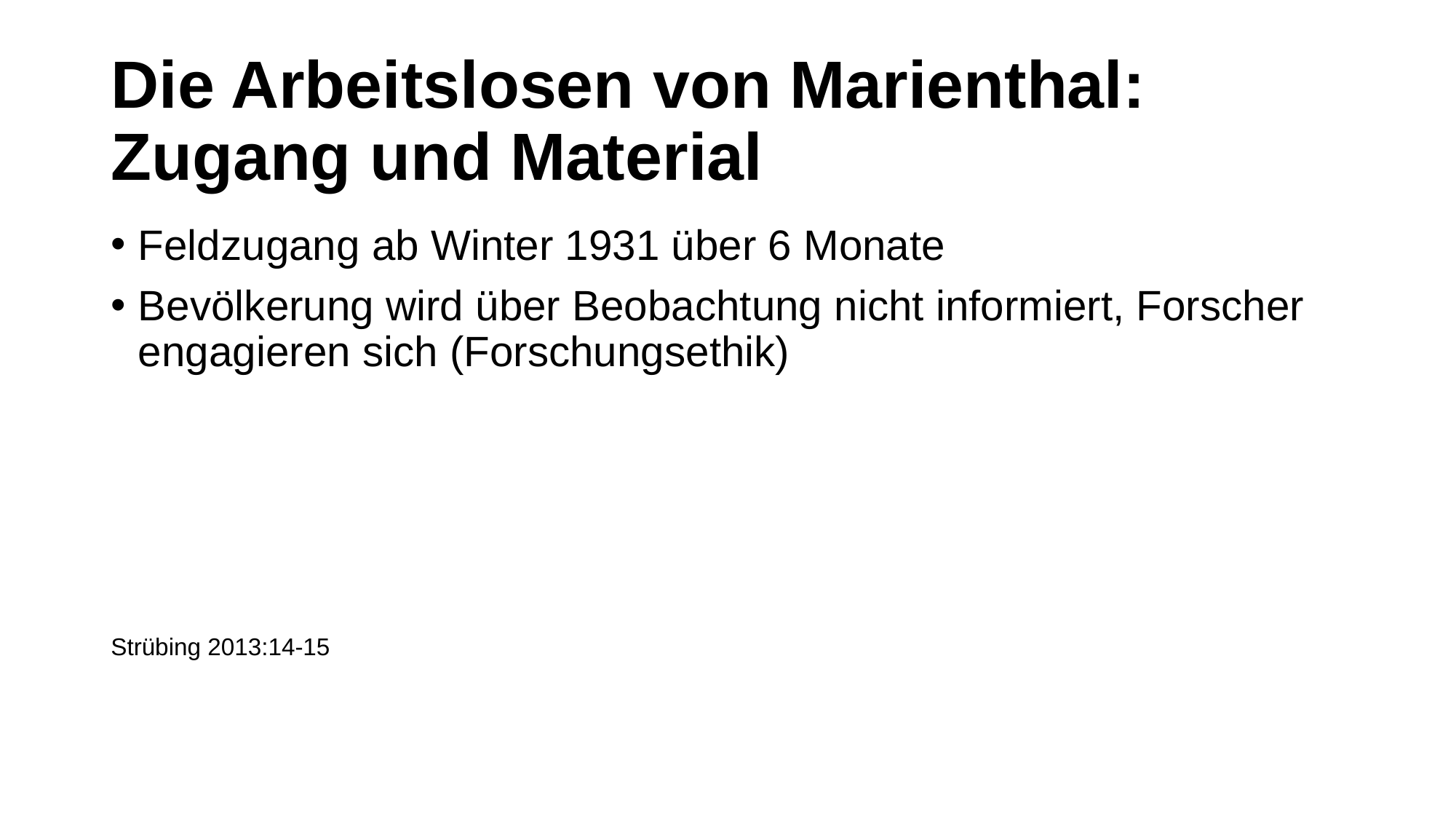

# Die Arbeitslosen von Marienthal: Zugang und Material
Feldzugang ab Winter 1931 über 6 Monate
Bevölkerung wird über Beobachtung nicht informiert, Forscher engagieren sich (Forschungsethik)

Strübing 2013:14-15